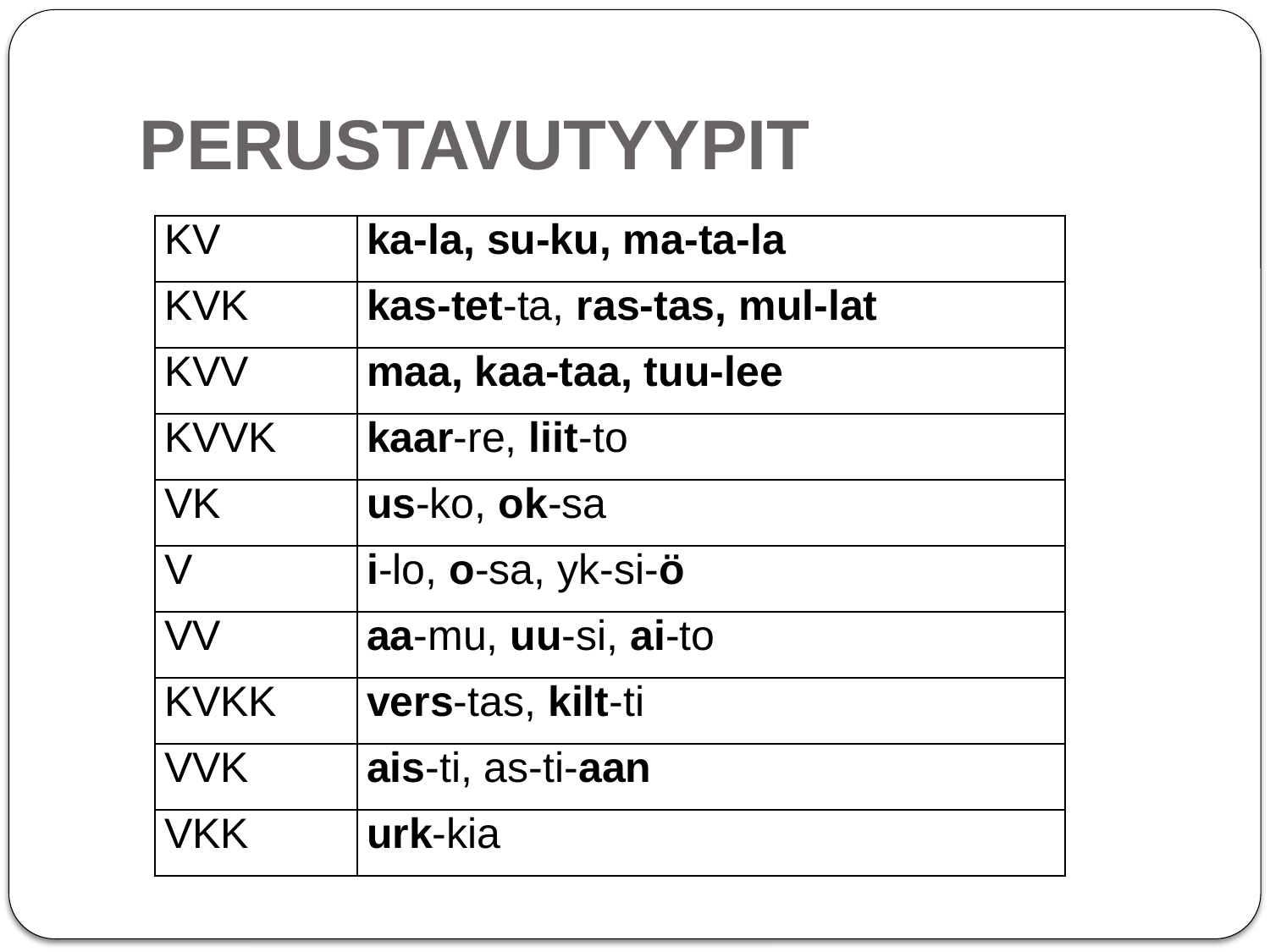

# PERUSTAVUTYYPIT
| KV | ka-la, su-ku, ma-ta-la |
| --- | --- |
| KVK | kas-tet-ta, ras-tas, mul-lat |
| KVV | maa, kaa-taa, tuu-lee |
| KVVK | kaar-re, liit-to |
| VK | us-ko, ok-sa |
| V | i-lo, o-sa, yk-si-ö |
| VV | aa-mu, uu-si, ai-to |
| KVKK | vers-tas, kilt-ti |
| VVK | ais-ti, as-ti-aan |
| VKK | urk-kia |